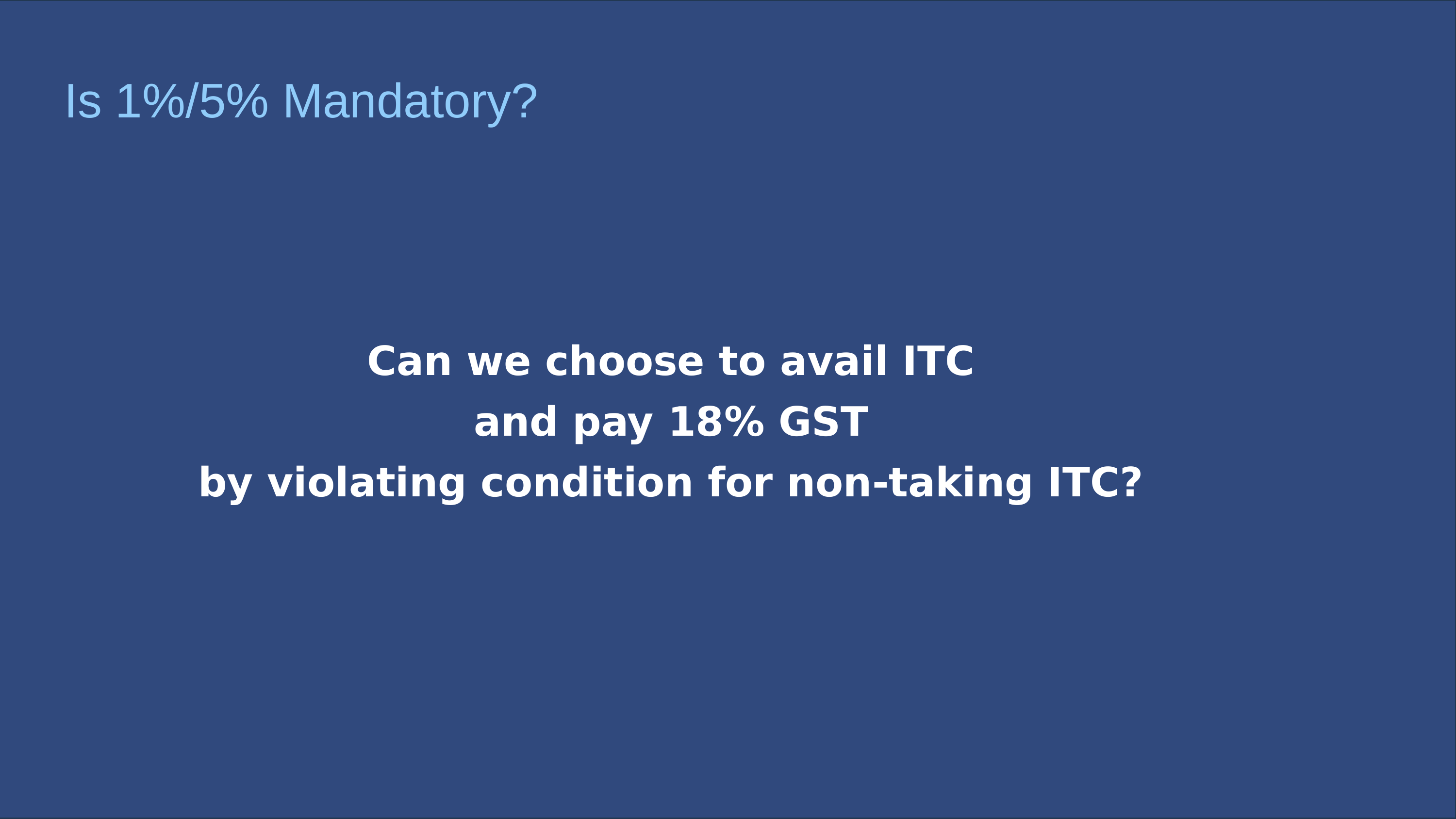

Is 1%/5% Mandatory?

Can we choose to avail ITC
and pay 18% GST
by violating condition for non-taking ITC?